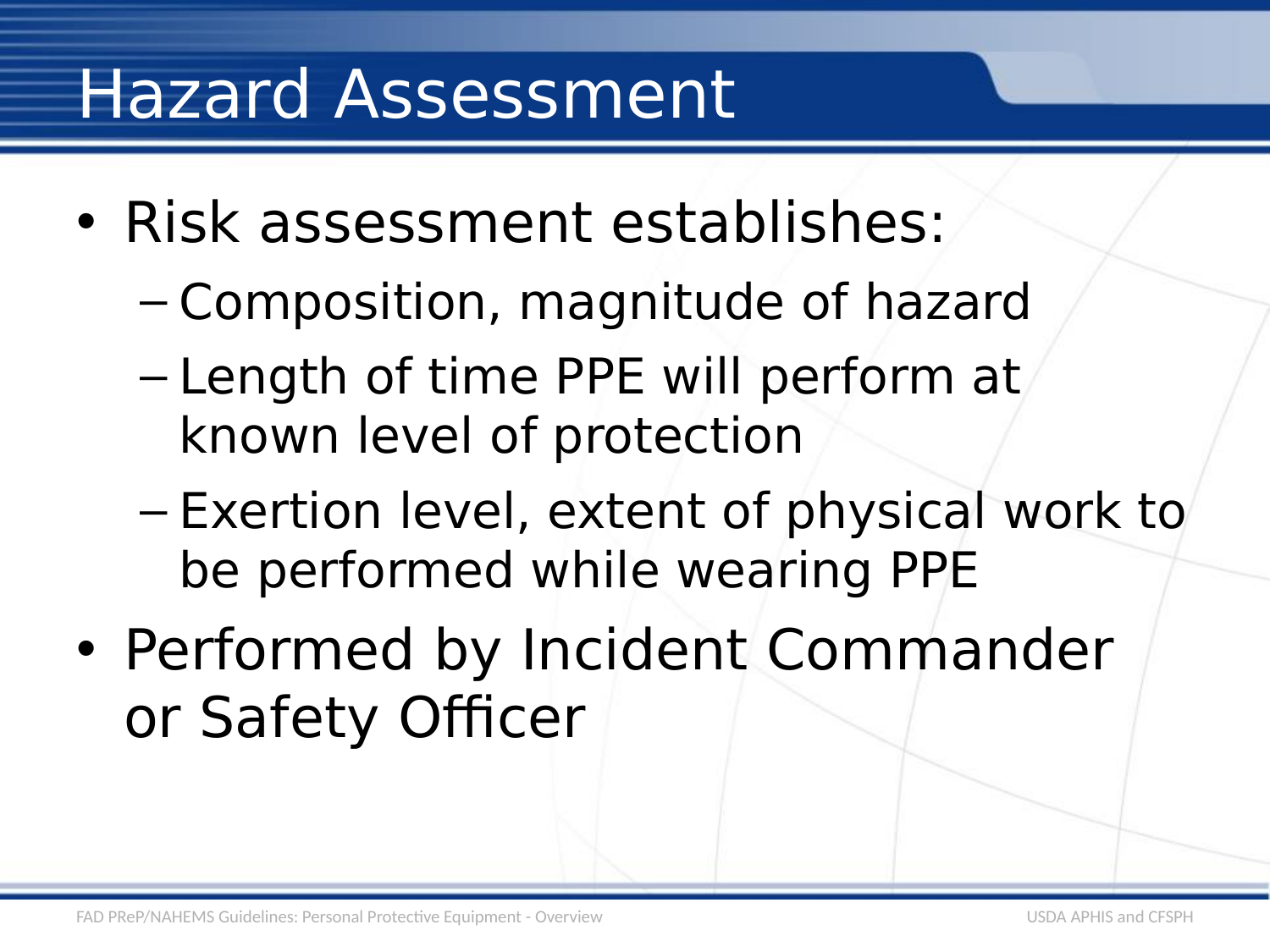

# Hazard Assessment
Risk assessment establishes:
Composition, magnitude of hazard
Length of time PPE will perform at known level of protection
Exertion level, extent of physical work to be performed while wearing PPE
Performed by Incident Commander  or Safety Officer

FAD PReP/NAHEMS Guidelines: Personal Protective Equipment - Overview
USDA APHIS and CFSPH